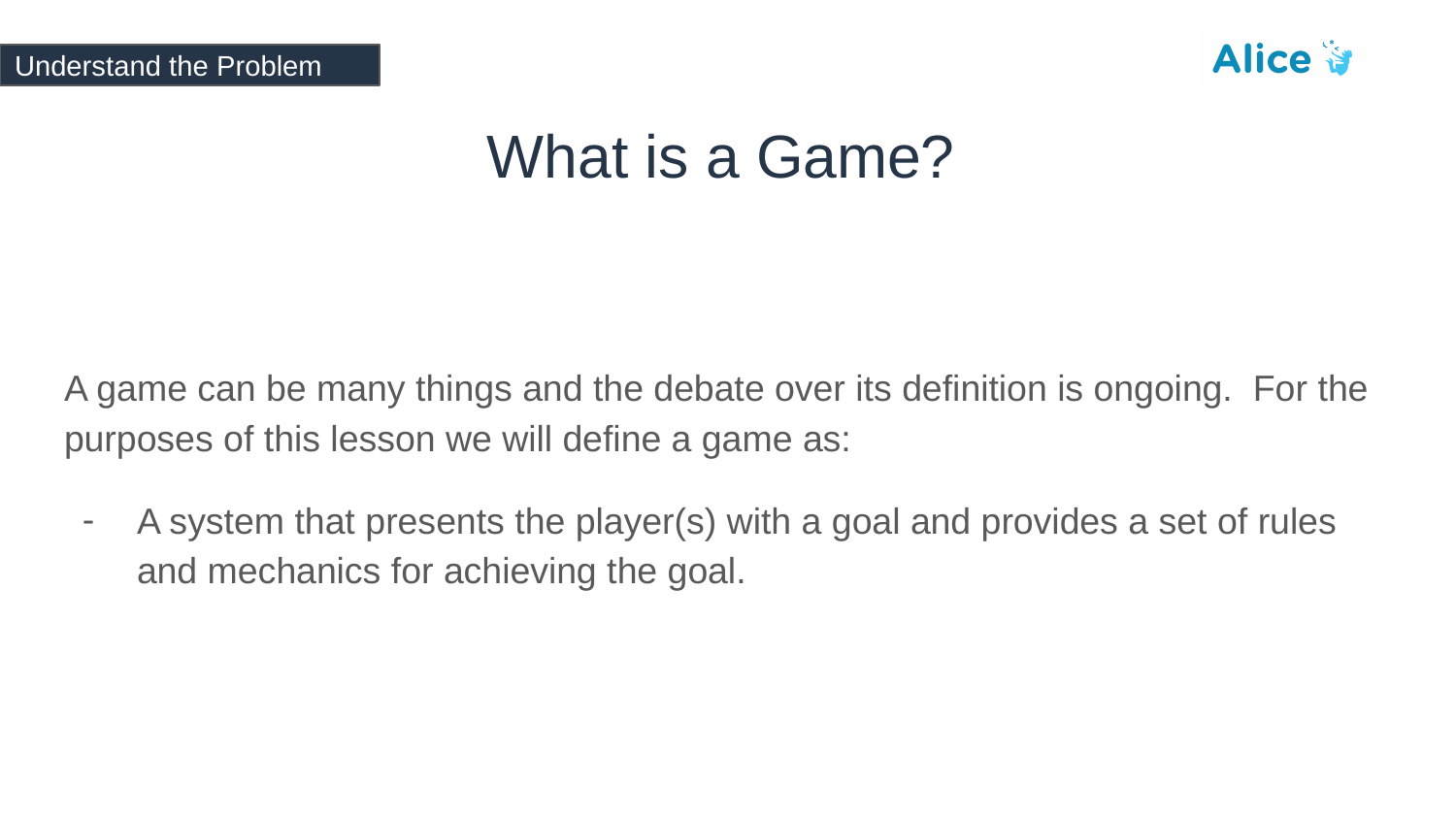

# Understand the Problem
What is a Game?
A game can be many things and the debate over its definition is ongoing.  For the purposes of this lesson we will define a game as:
A system that presents the player(s) with a goal and provides a set of rules and mechanics for achieving the goal.